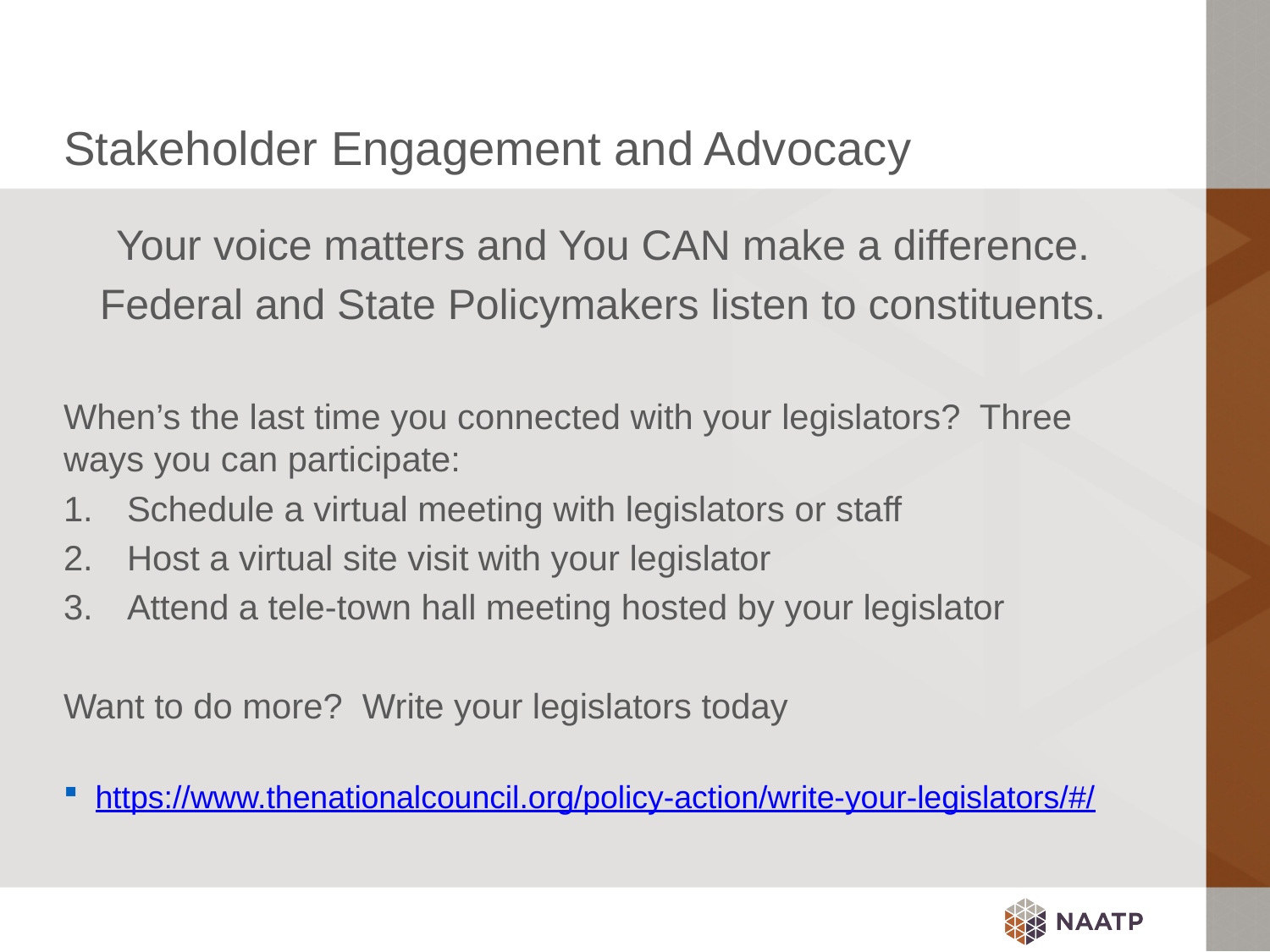

# Stakeholder Engagement and Advocacy
Your voice matters and You CAN make a difference.
Federal and State Policymakers listen to constituents.

When’s the last time you connected with your legislators?  Three ways you can participate:
Schedule a virtual meeting with legislators or staff
Host a virtual site visit with your legislator
Attend a tele-town hall meeting hosted by your legislator

Want to do more?  Write your legislators today

https://www.thenationalcouncil.org/policy-action/write-your-legislators/#/